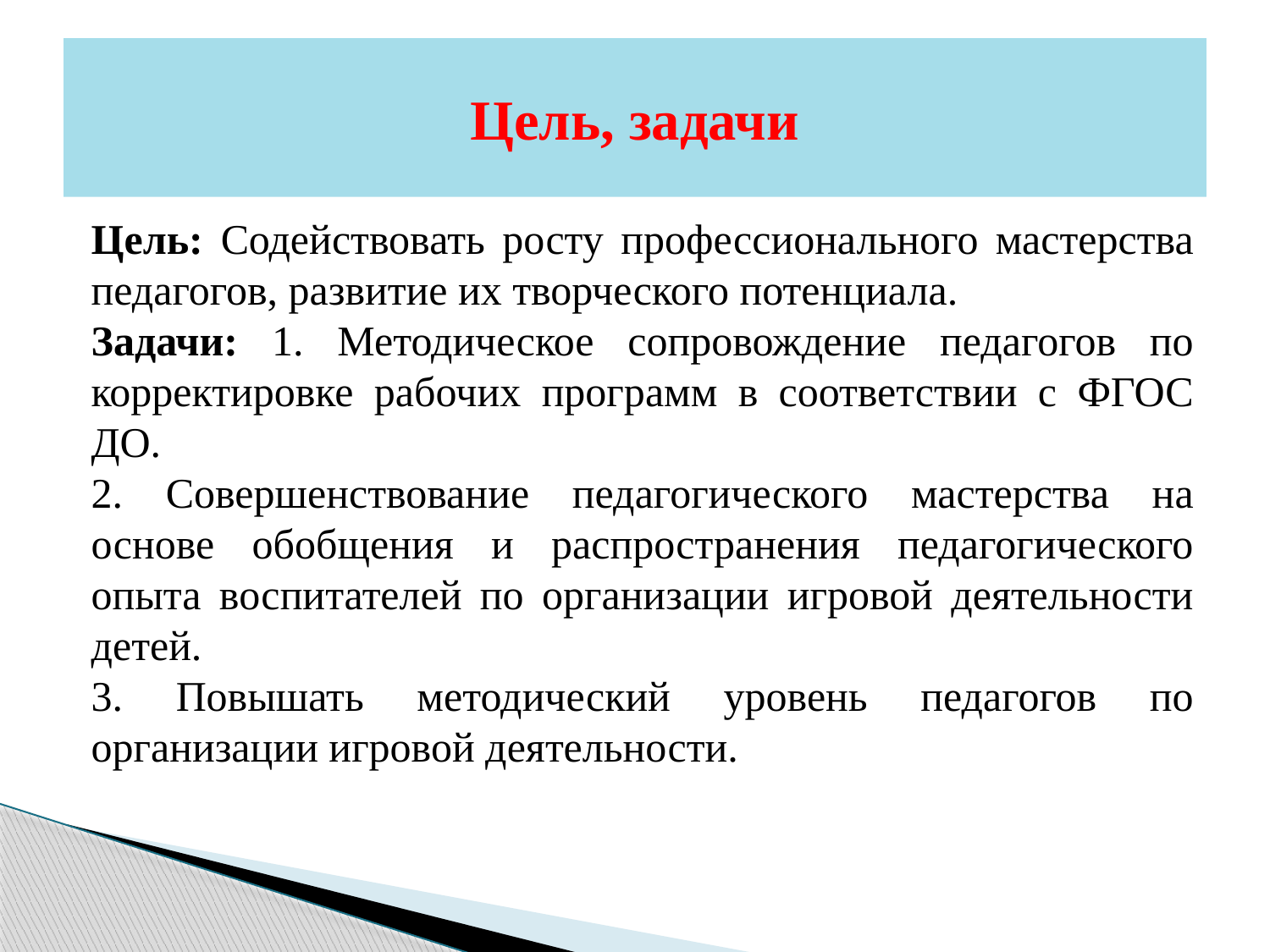

# Цель, задачи
Цель: Содействовать росту профессионального мастерства педагогов, развитие их творческого потенциала.
Задачи: 1. Методическое сопровождение педагогов по корректировке рабочих программ в соответствии с ФГОС ДО.
2. Совершенствование педагогического мастерства на основе обобщения и распространения педагогического опыта воспитателей по организации игровой деятельности детей.
3. Повышать методический уровень педагогов по организации игровой деятельности.